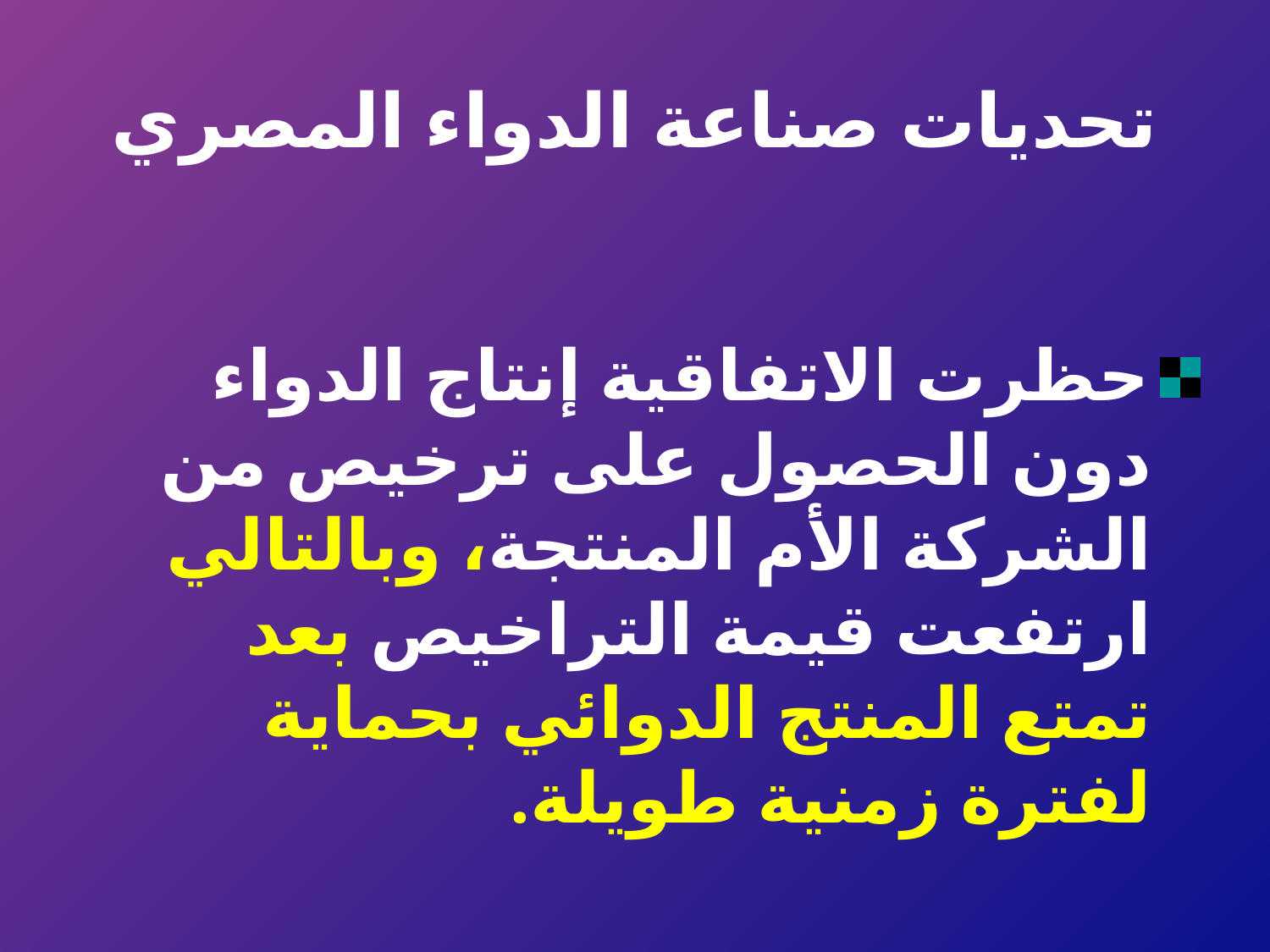

# تحديات صناعة الدواء المصري
حظرت الاتفاقية إنتاج الدواء دون الحصول على ترخيص من الشركة الأم المنتجة، وبالتالي ارتفعت قيمة التراخيص بعد تمتع المنتج الدوائي بحماية لفترة زمنية طويلة.